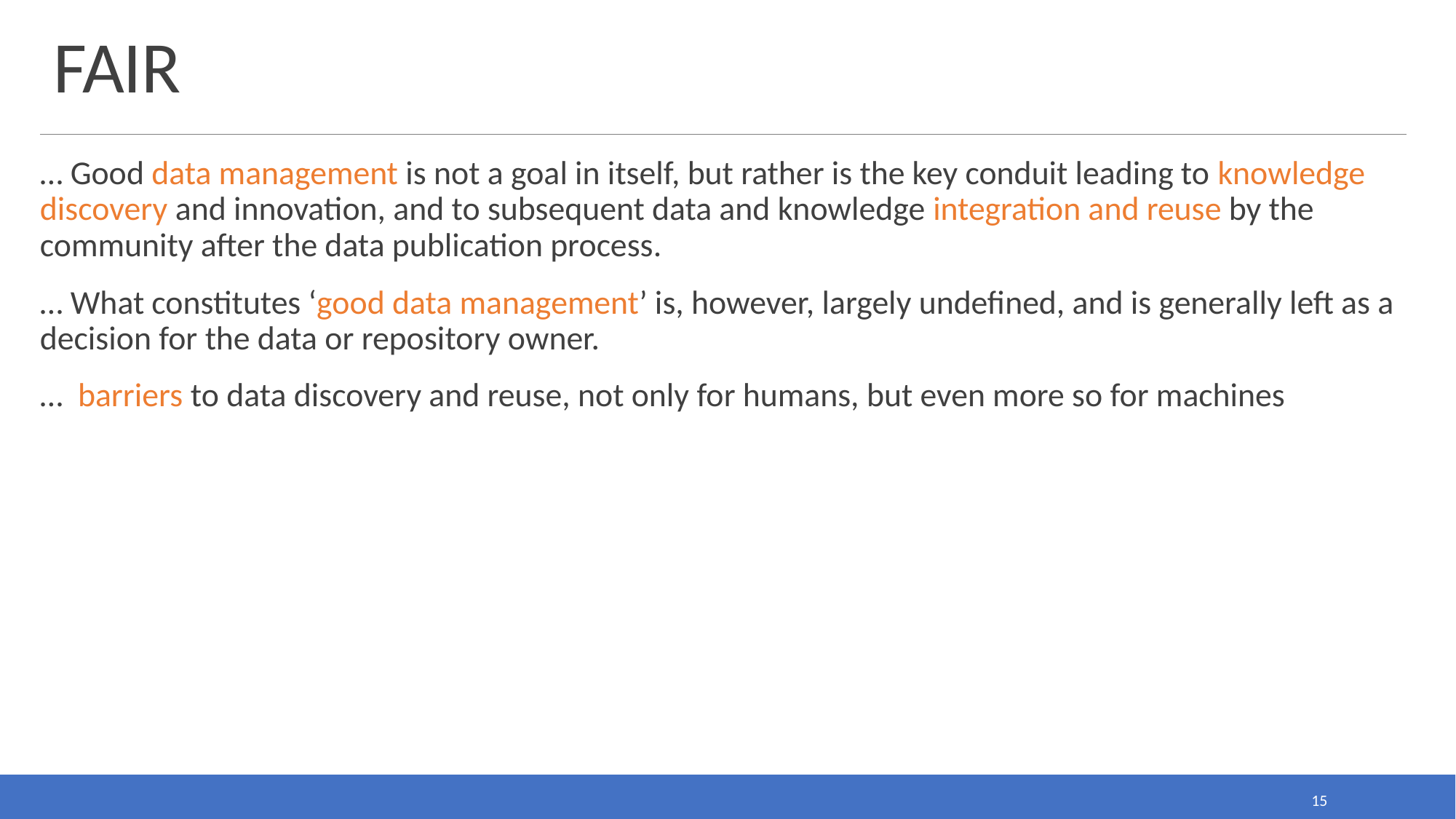

# FAIR
… Good data management is not a goal in itself, but rather is the key conduit leading to knowledge discovery and innovation, and to subsequent data and knowledge integration and reuse by the community after the data publication process.
… What constitutes ‘good data management’ is, however, largely undefined, and is generally left as a decision for the data or repository owner.
…  barriers to data discovery and reuse, not only for humans, but even more so for machines

15